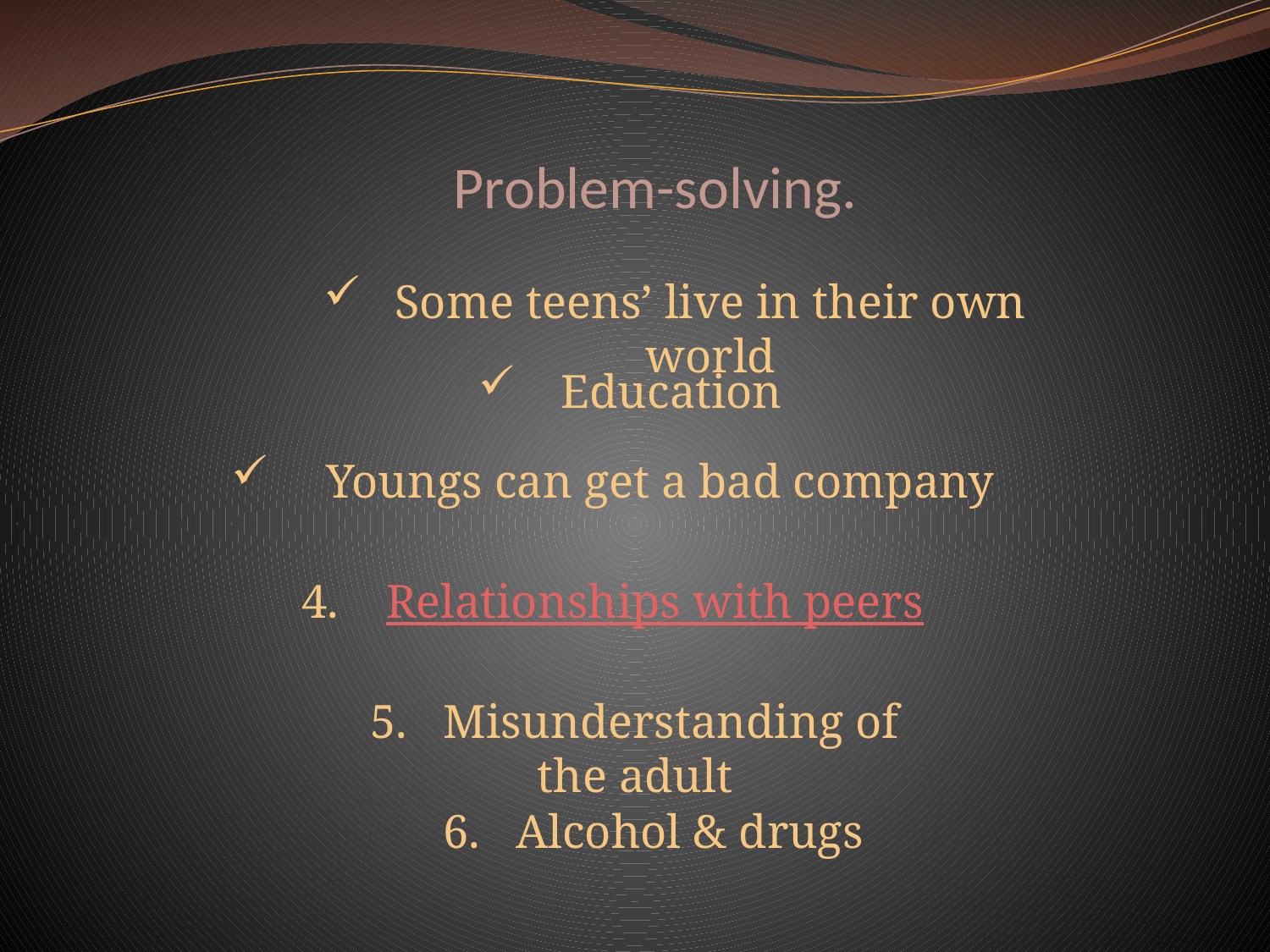

# Problem-solving.
Some teens’ live in their own world
 Education
  Youngs can get a bad company
4.    Relationships with peers
5.   Misunderstanding of the adult
6.   Alcohol & drugs